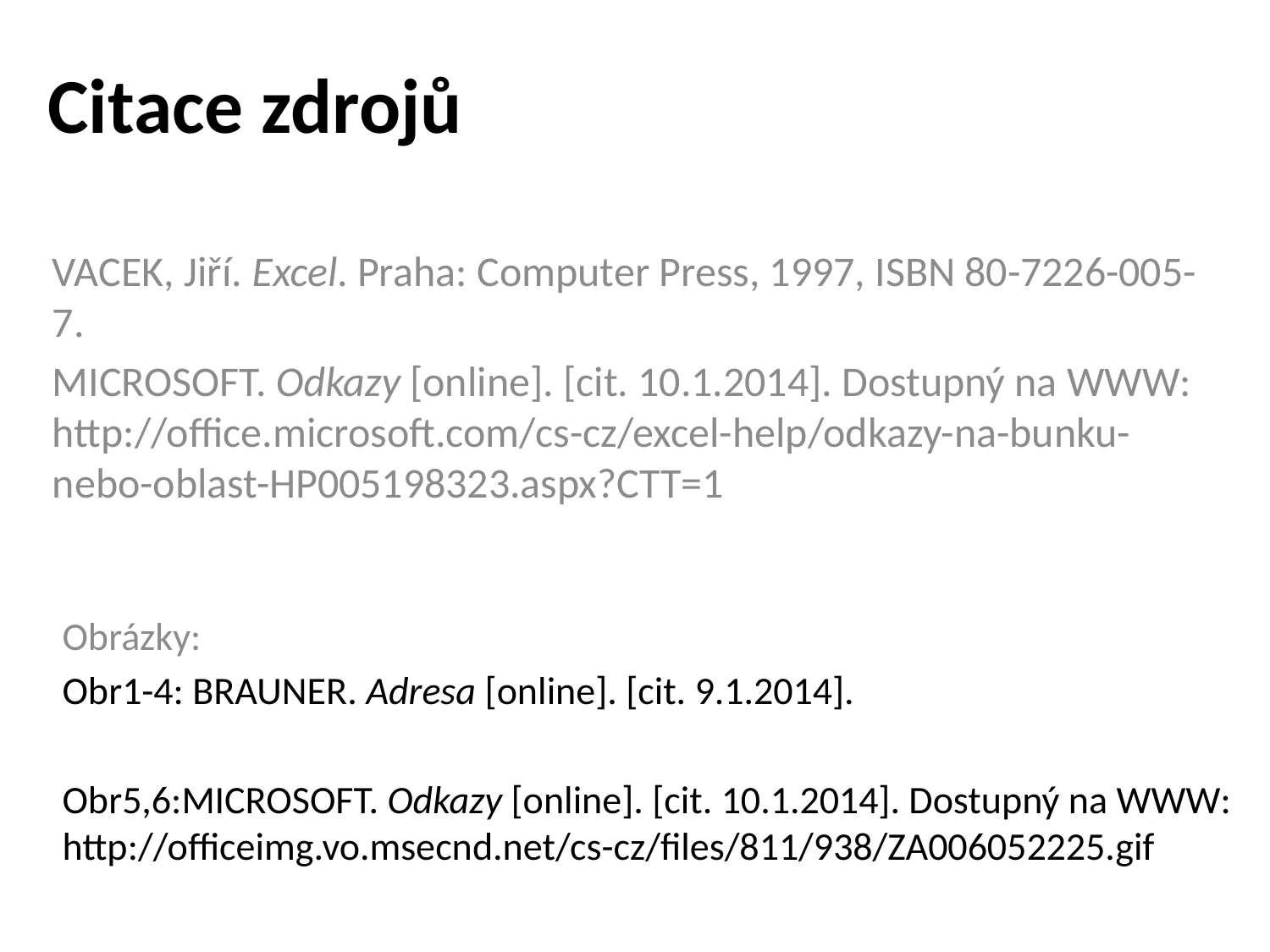

# Citace zdrojů
VACEK, Jiří. Excel. Praha: Computer Press, 1997, ISBN 80-7226-005-7.
MICROSOFT. Odkazy [online]. [cit. 10.1.2014]. Dostupný na WWW: http://office.microsoft.com/cs-cz/excel-help/odkazy-na-bunku-nebo-oblast-HP005198323.aspx?CTT=1

Obrázky:
Obr1-4: BRAUNER. Adresa [online]. [cit. 9.1.2014].

Obr5,6:MICROSOFT. Odkazy [online]. [cit. 10.1.2014]. Dostupný na WWW: http://officeimg.vo.msecnd.net/cs-cz/files/811/938/ZA006052225.gif